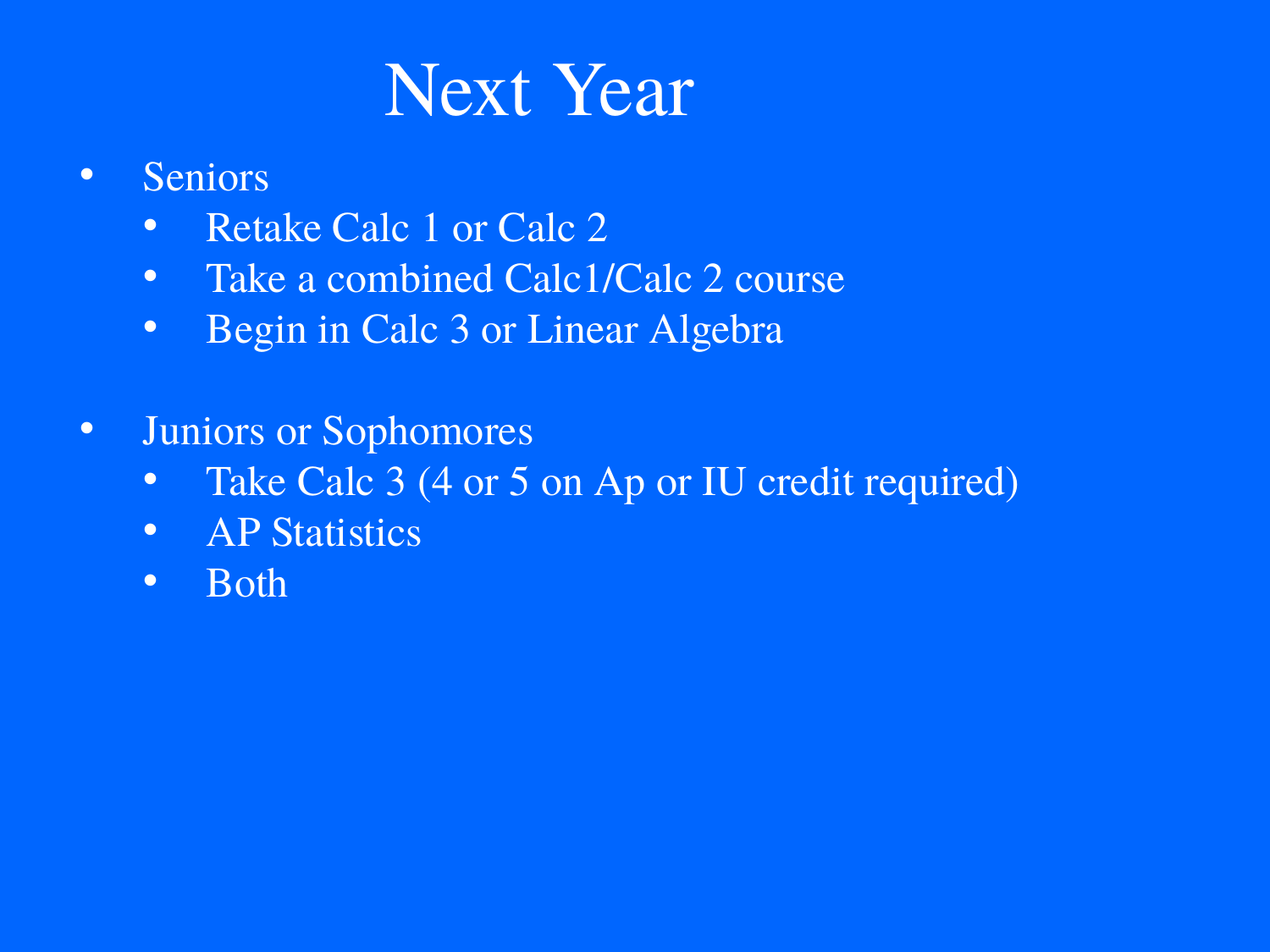

Next Year
Seniors
Retake Calc 1 or Calc 2
Take a combined Calc1/Calc 2 course
Begin in Calc 3 or Linear Algebra

Juniors or Sophomores
Take Calc 3 (4 or 5 on Ap or IU credit required)
AP Statistics
Both